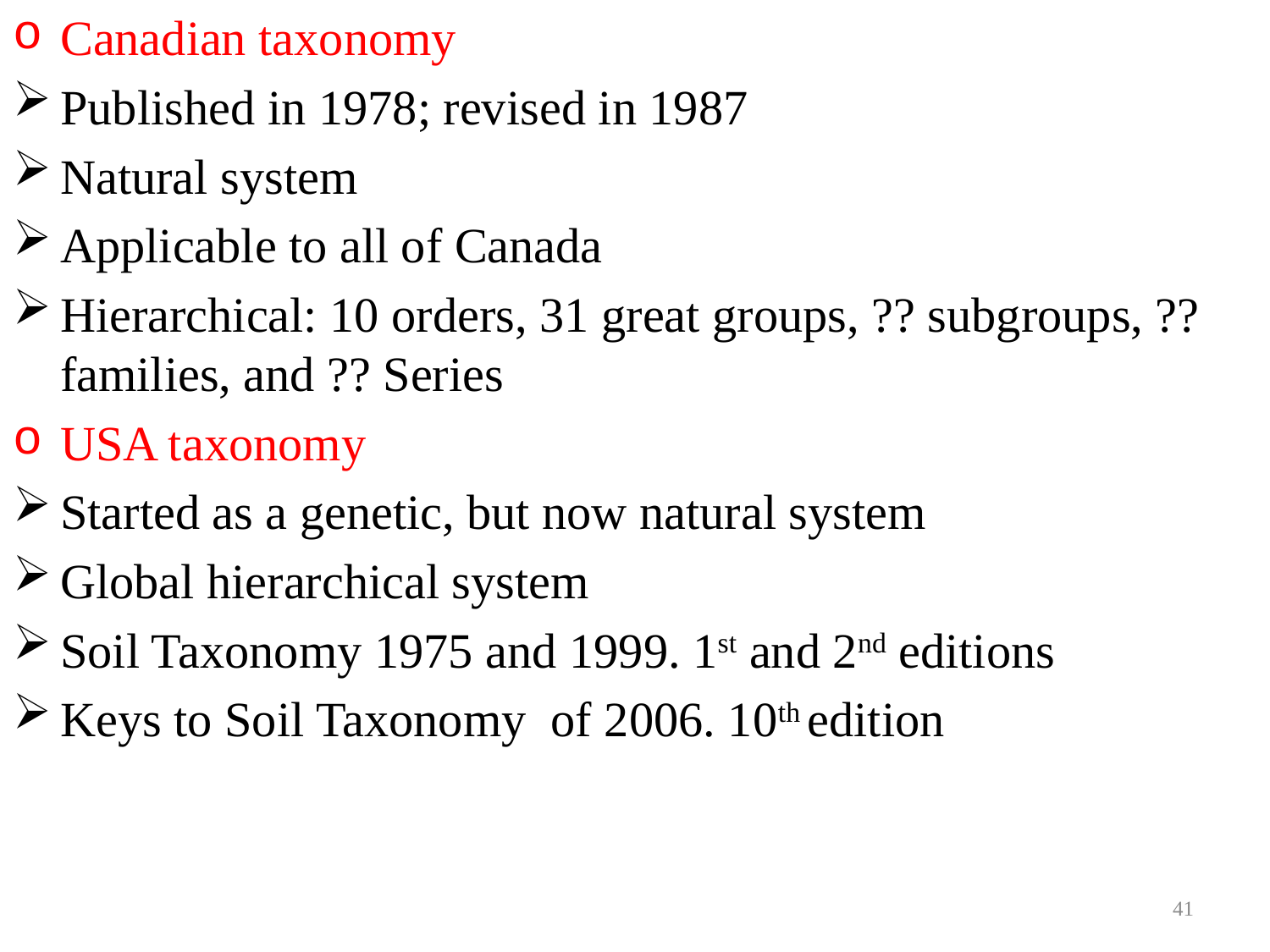

Canadian taxonomy
Published in 1978; revised in 1987
Natural system
Applicable to all of Canada
Hierarchical: 10 orders, 31 great groups, ?? subgroups, ?? families, and ?? Series
USA taxonomy
Started as a genetic, but now natural system
Global hierarchical system
Soil Taxonomy 1975 and 1999. 1st and 2nd editions
Keys to Soil Taxonomy  of 2006. 10th edition

41